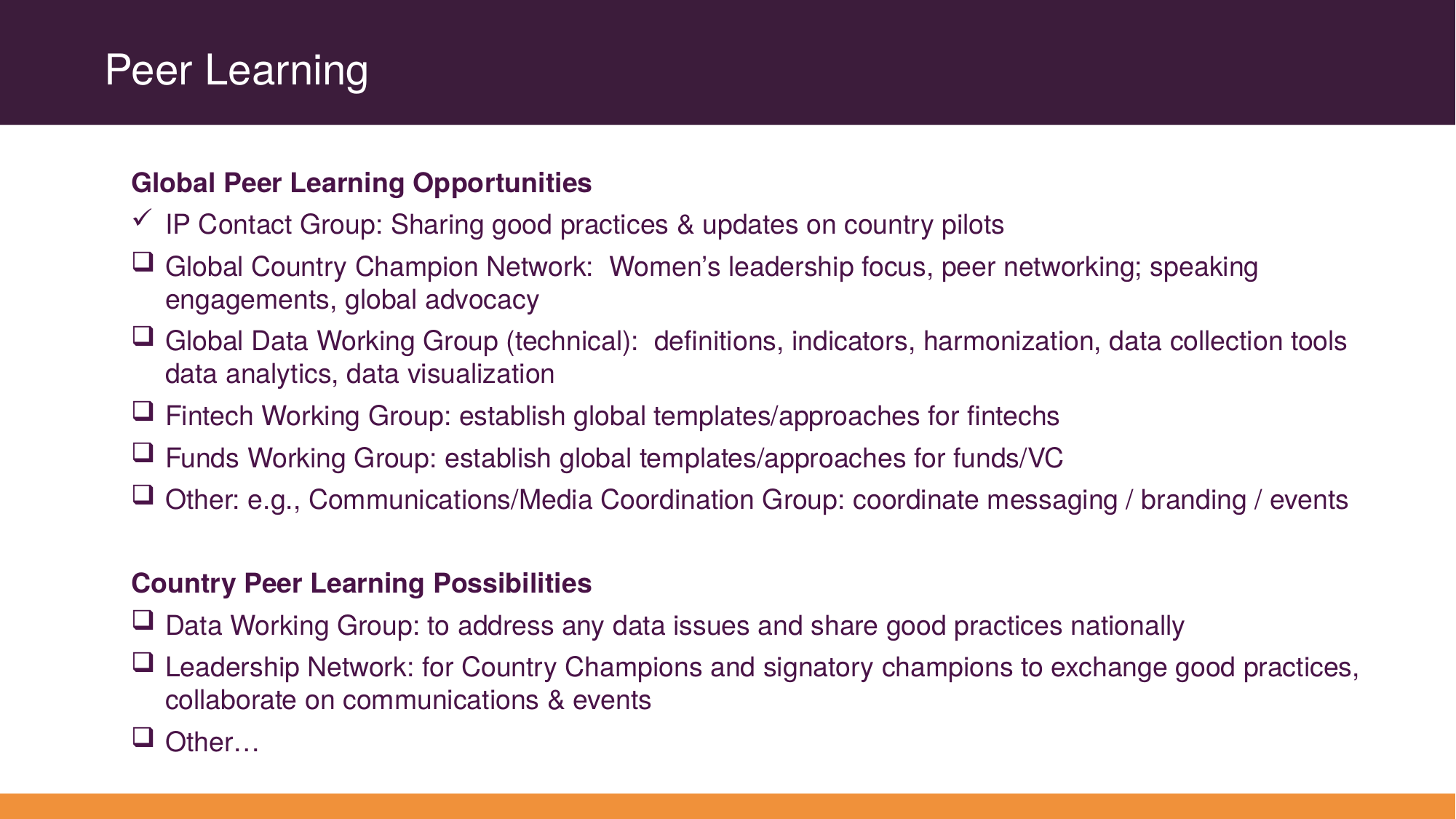

# Peer Learning
Global Peer Learning Opportunities
IP Contact Group: Sharing good practices & updates on country pilots
Global Country Champion Network:  Women’s leadership focus, peer networking; speaking engagements, global advocacy
Global Data Working Group (technical):  definitions, indicators, harmonization, data collection tools data analytics, data visualization
Fintech Working Group: establish global templates/approaches for fintechs
Funds Working Group: establish global templates/approaches for funds/VC
Other: e.g., Communications/Media Coordination Group: coordinate messaging / branding / events

Country Peer Learning Possibilities
Data Working Group: to address any data issues and share good practices nationally
Leadership Network: for Country Champions and signatory champions to exchange good practices, collaborate on communications & events
Other…